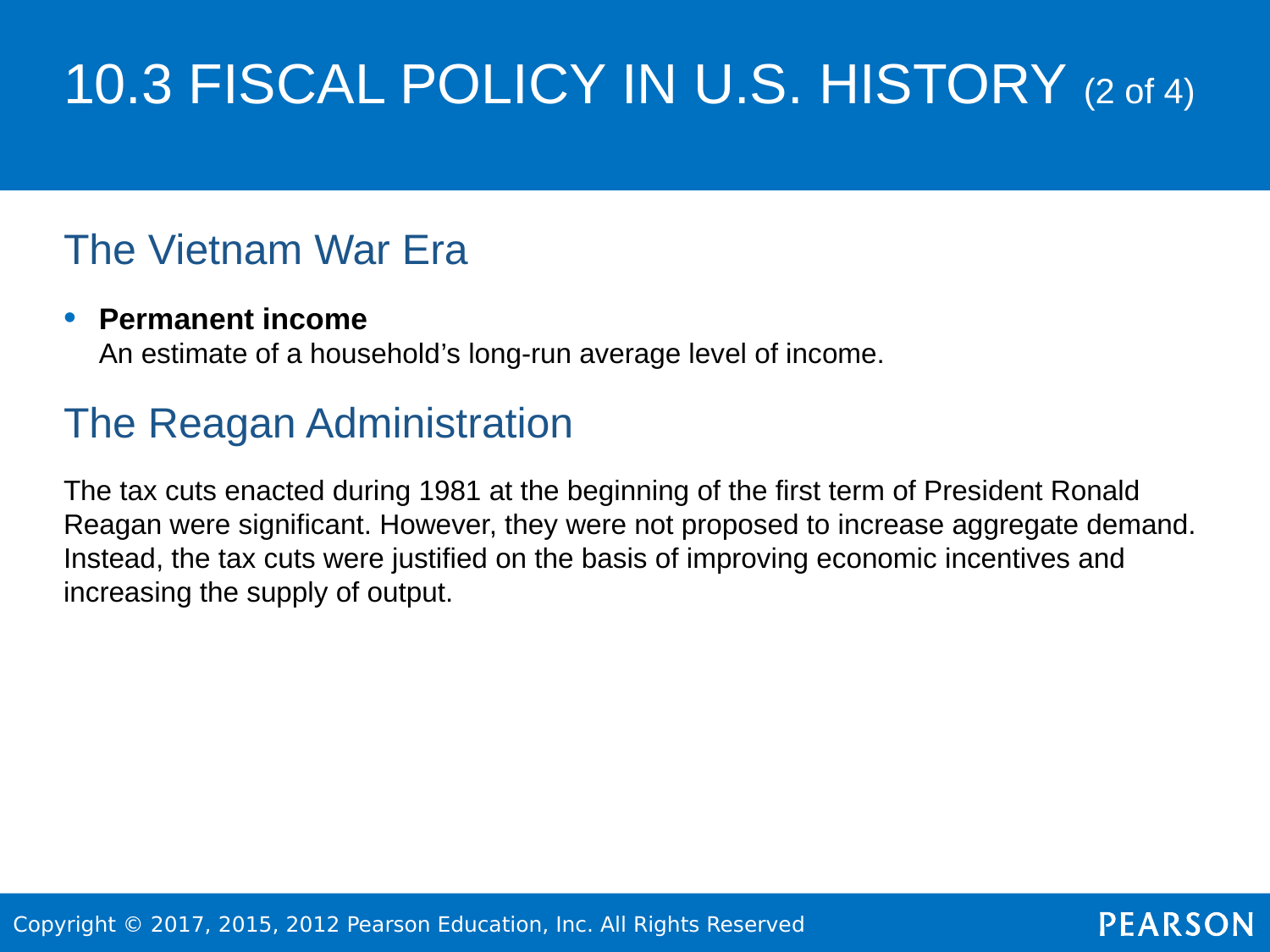

# 10.3 FISCAL POLICY IN U.S. HISTORY (2 of 4)
The Vietnam War Era
Permanent income
	An estimate of a household’s long-run average level of income.
The Reagan Administration
The tax cuts enacted during 1981 at the beginning of the first term of President Ronald Reagan were significant. However, they were not proposed to increase aggregate demand. Instead, the tax cuts were justified on the basis of improving economic incentives and increasing the supply of output.